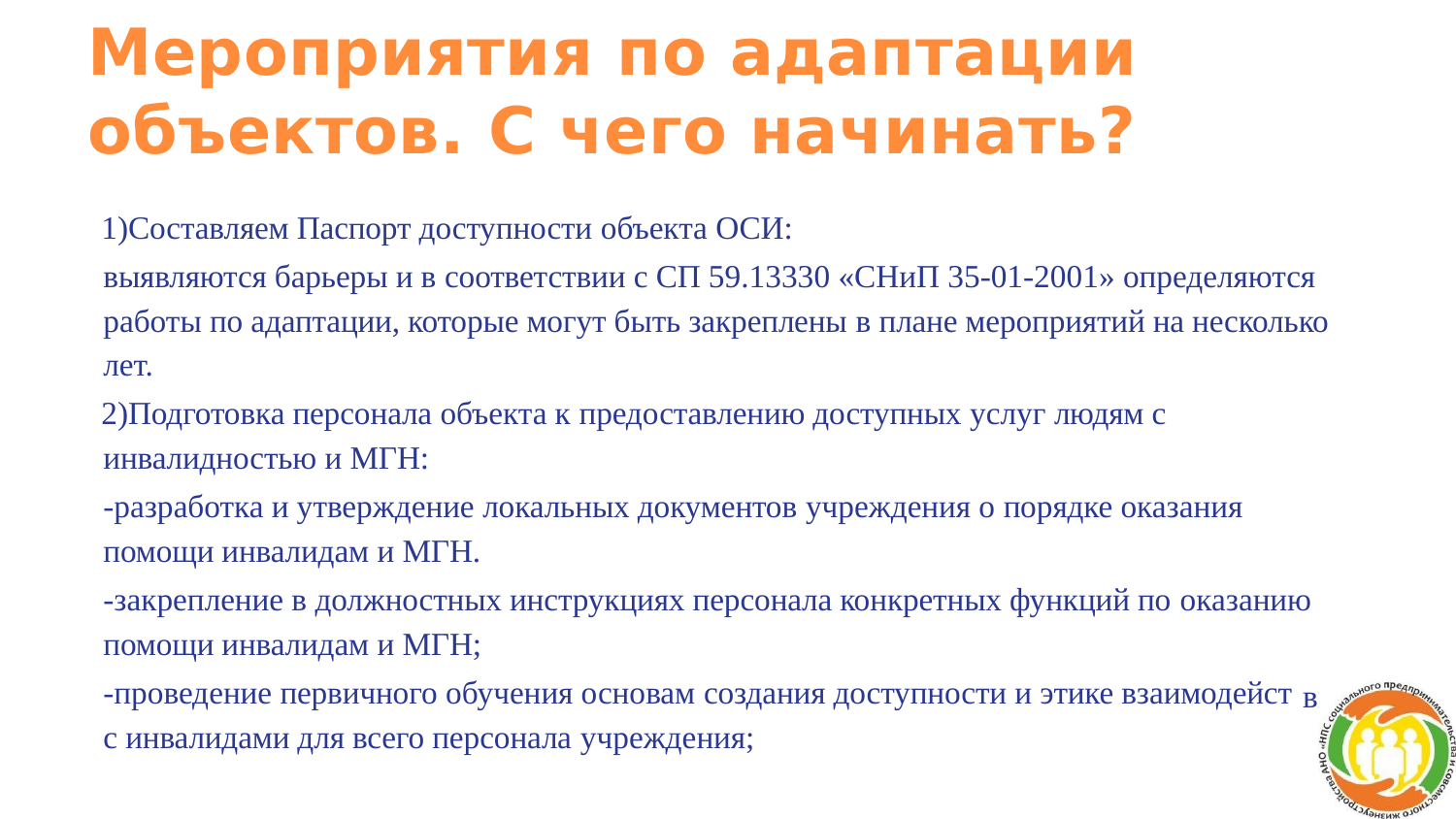

# Мероприятия по адаптации  объектов. С чего начинать?
Составляем Паспорт доступности объекта ОСИ:
выявляются барьеры и в соответствии с СП 59.13330 «СНиП 35-01-2001» определяются  работы по адаптации, которые могут быть закреплены в плане мероприятий на несколько  лет.
Подготовка персонала объекта к предоставлению доступных услуг людям с  инвалидностью и МГН:
-разработка и утверждение локальных документов учреждения о порядке оказания  помощи инвалидам и МГН.
-закрепление в должностных инструкциях персонала конкретных функций по оказанию  помощи инвалидам и МГН;
-проведение первичного обучения основам создания доступности и этике взаимодейст  с инвалидами для всего персонала учреждения;
вия